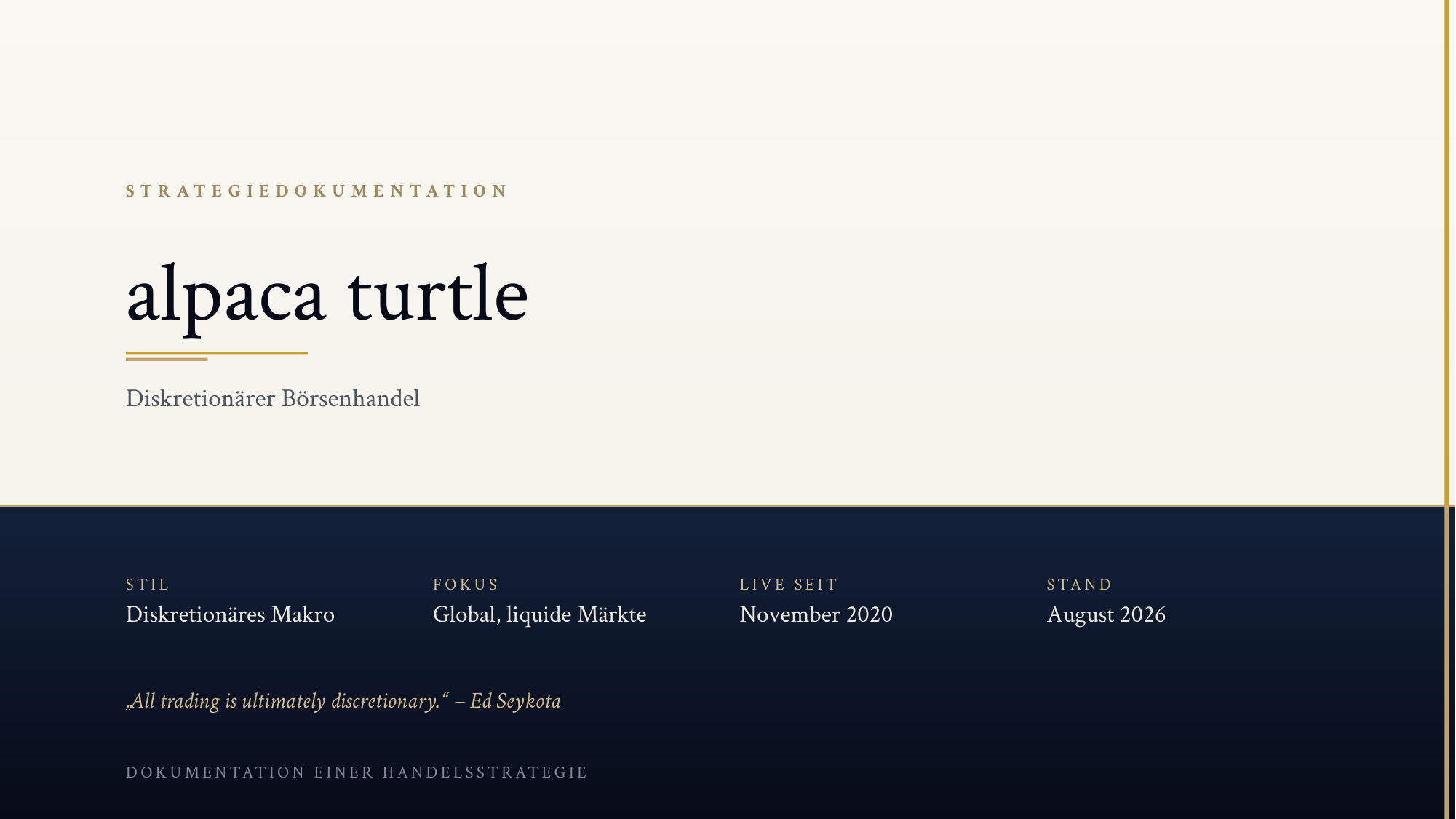

STRATEGIEDOKUMENTATION
# alpaca turtle

Diskretionärer Börsenhandel

STIL
Diskretionäres Makro
FOKUS
Global, liquide Märkte
LIVE SEIT
November 2020
STAND
August 2026
„All trading is ultimately discretionary.“ – Ed Seykota
DOKUMENTATION EINER HANDELSSTRATEGIE